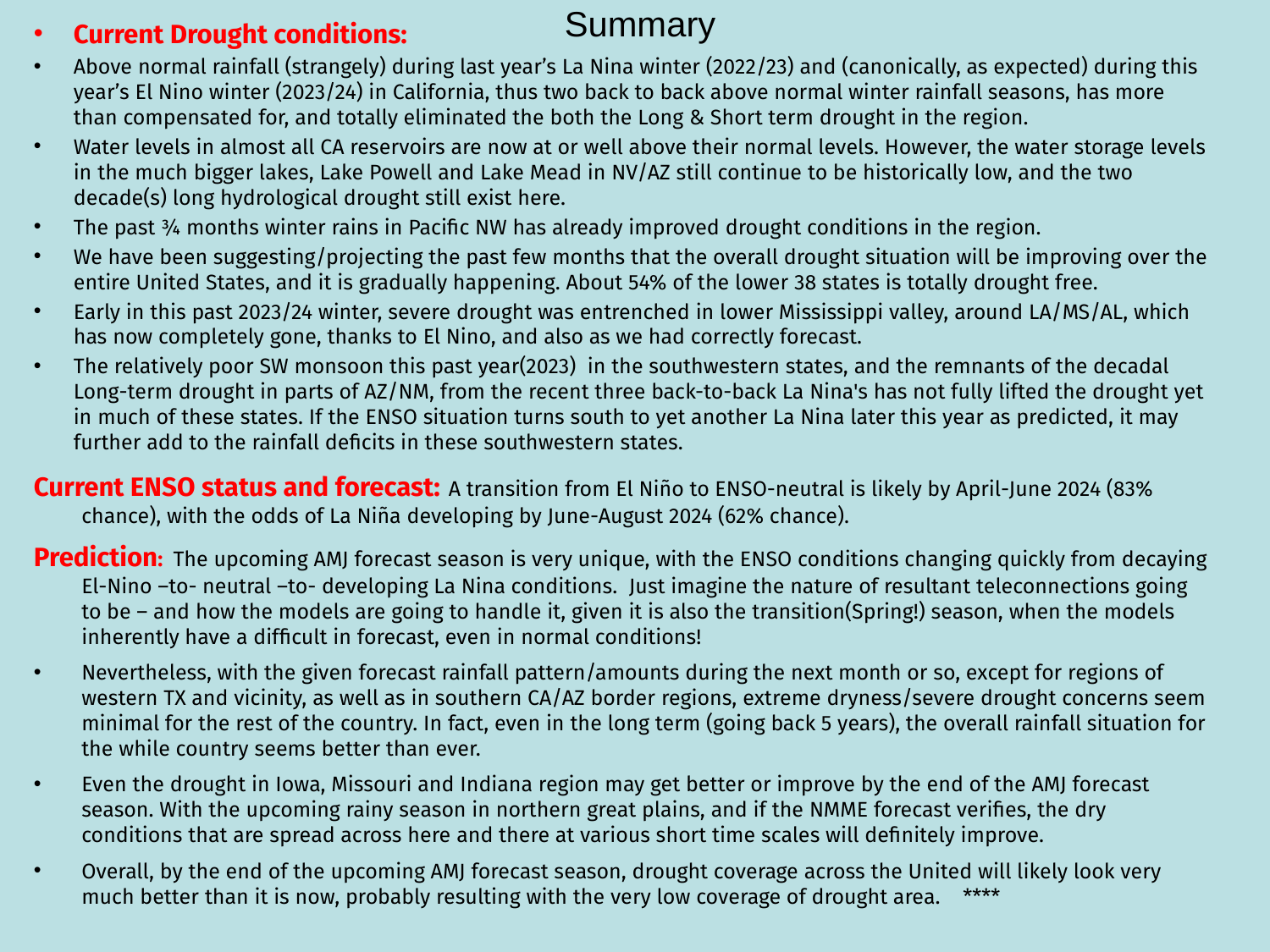

# Summary
Current Drought conditions:
Above normal rainfall (strangely) during last year’s La Nina winter (2022/23) and (canonically, as expected) during this year’s El Nino winter (2023/24) in California, thus two back to back above normal winter rainfall seasons, has more than compensated for, and totally eliminated the both the Long & Short term drought in the region.
Water levels in almost all CA reservoirs are now at or well above their normal levels. However, the water storage levels in the much bigger lakes, Lake Powell and Lake Mead in NV/AZ still continue to be historically low, and the two decade(s) long hydrological drought still exist here.
The past ¾ months winter rains in Pacific NW has already improved drought conditions in the region.
We have been suggesting/projecting the past few months that the overall drought situation will be improving over the entire United States, and it is gradually happening. About 54% of the lower 38 states is totally drought free.
Early in this past 2023/24 winter, severe drought was entrenched in lower Mississippi valley, around LA/MS/AL, which has now completely gone, thanks to El Nino, and also as we had correctly forecast.
The relatively poor SW monsoon this past year(2023)  in the southwestern states, and the remnants of the decadal Long-term drought in parts of AZ/NM, from the recent three back-to-back La Nina's has not fully lifted the drought yet in much of these states. If the ENSO situation turns south to yet another La Nina later this year as predicted, it may further add to the rainfall deficits in these southwestern states.
Current ENSO status and forecast: A transition from El Niño to ENSO-neutral is likely by April-June 2024 (83% chance), with the odds of La Niña developing by June-August 2024 (62% chance).
Prediction:  The upcoming AMJ forecast season is very unique, with the ENSO conditions changing quickly from decaying El-Nino –to- neutral –to- developing La Nina conditions.  Just imagine the nature of resultant teleconnections going to be – and how the models are going to handle it, given it is also the transition(Spring!) season, when the models inherently have a difficult in forecast, even in normal conditions!
Nevertheless, with the given forecast rainfall pattern/amounts during the next month or so, except for regions of western TX and vicinity, as well as in southern CA/AZ border regions, extreme dryness/severe drought concerns seem minimal for the rest of the country. In fact, even in the long term (going back 5 years), the overall rainfall situation for the while country seems better than ever.
Even the drought in Iowa, Missouri and Indiana region may get better or improve by the end of the AMJ forecast season. With the upcoming rainy season in northern great plains, and if the NMME forecast verifies, the dry conditions that are spread across here and there at various short time scales will definitely improve.
Overall, by the end of the upcoming AMJ forecast season, drought coverage across the United will likely look very much better than it is now, probably resulting with the very low coverage of drought area.    ****